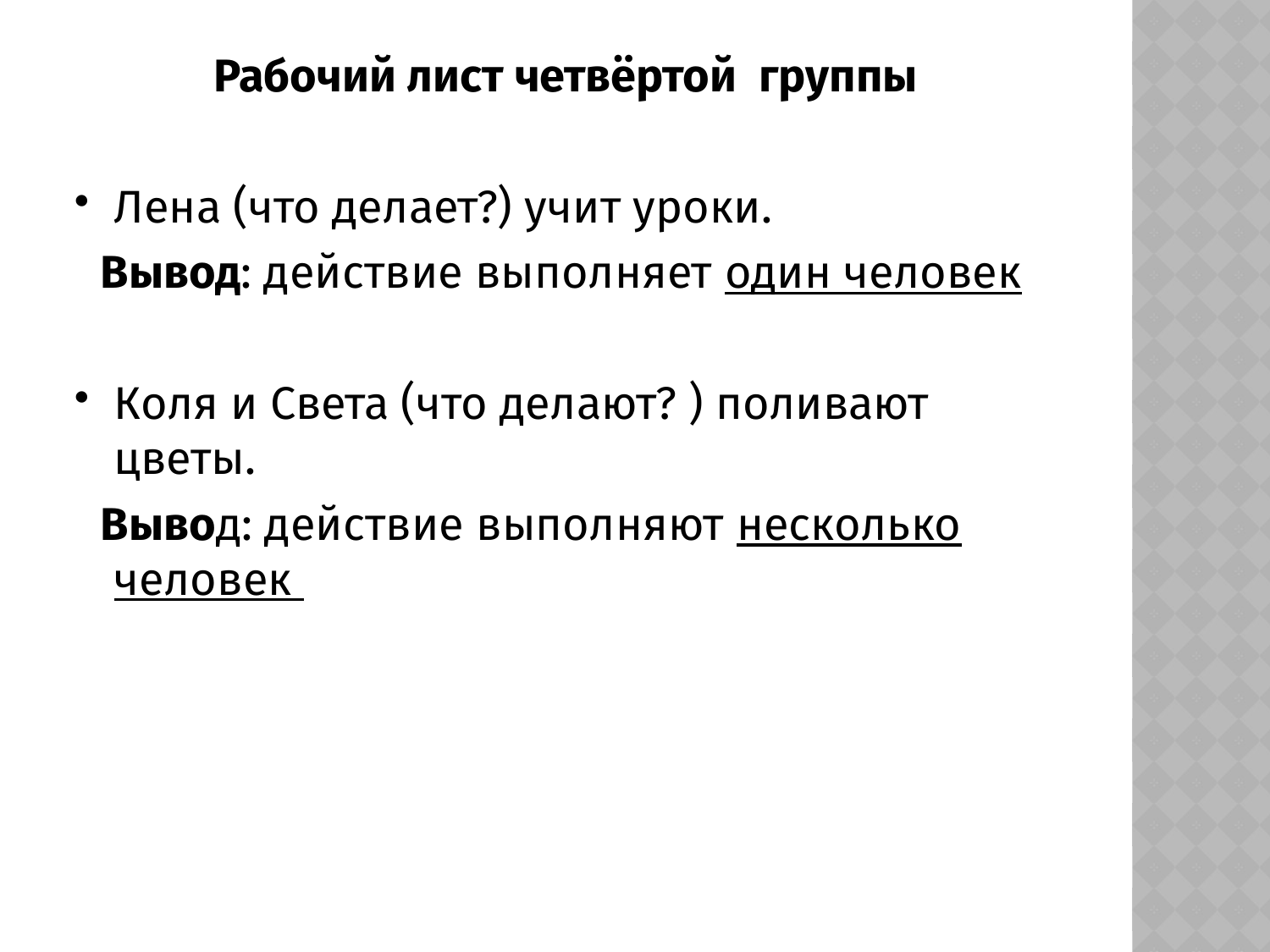

Рабочий лист четвёртой  группы

Лена (что делает?) учит уроки.
  Вывод: действие выполняет один человек

Коля и Света (что делают? ) поливают цветы.
  Вывод: действие выполняют несколько человек
#